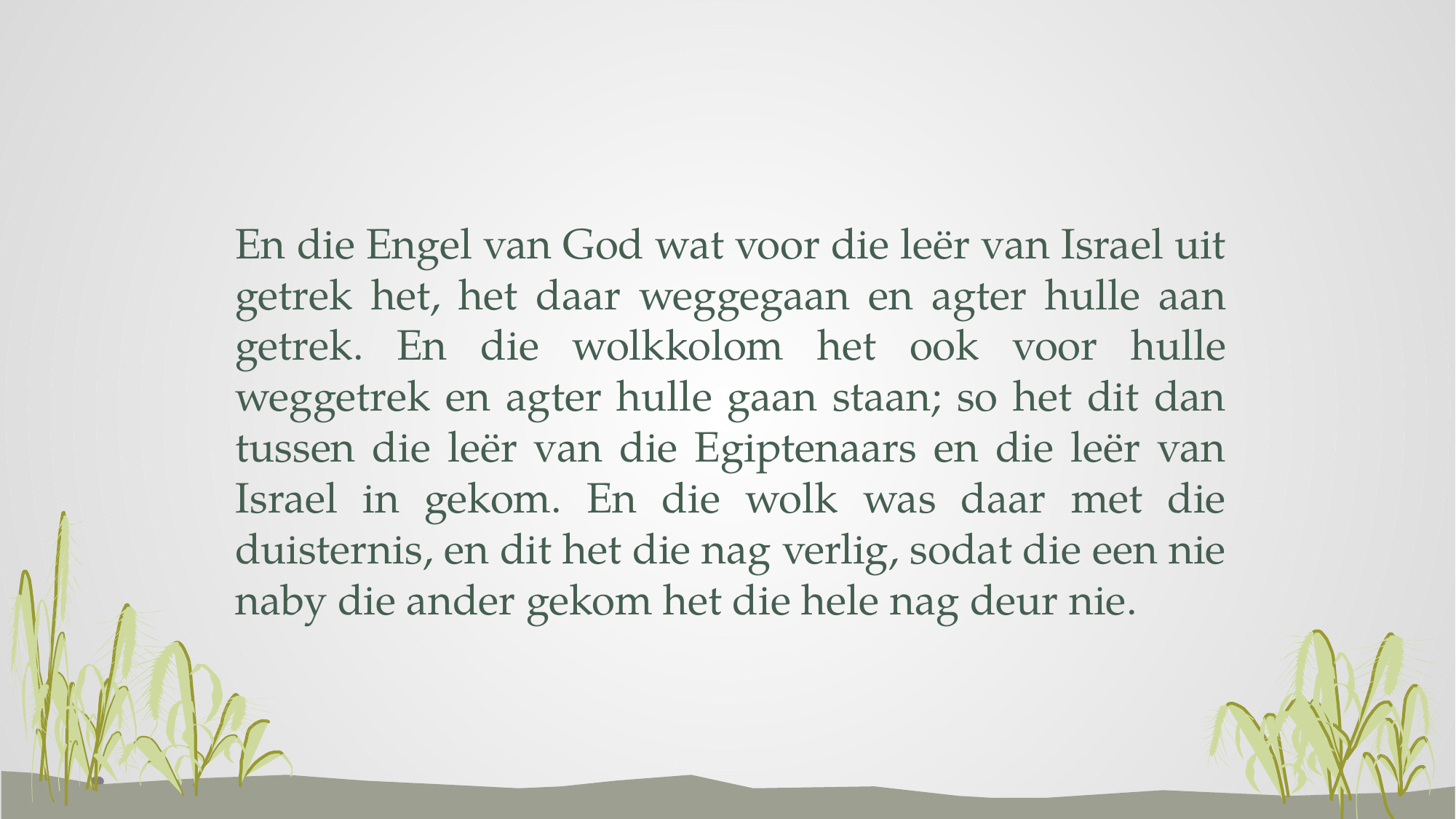

En die Engel van God wat voor die leër van Israel uit getrek het, het daar weggegaan en agter hulle aan getrek. En die wolkkolom het ook voor hulle weggetrek en agter hulle gaan staan; so het dit dan tussen die leër van die Egiptenaars en die leër van Israel in gekom. En die wolk was daar met die duisternis, en dit het die nag verlig, sodat die een nie naby die ander gekom het die hele nag deur nie.